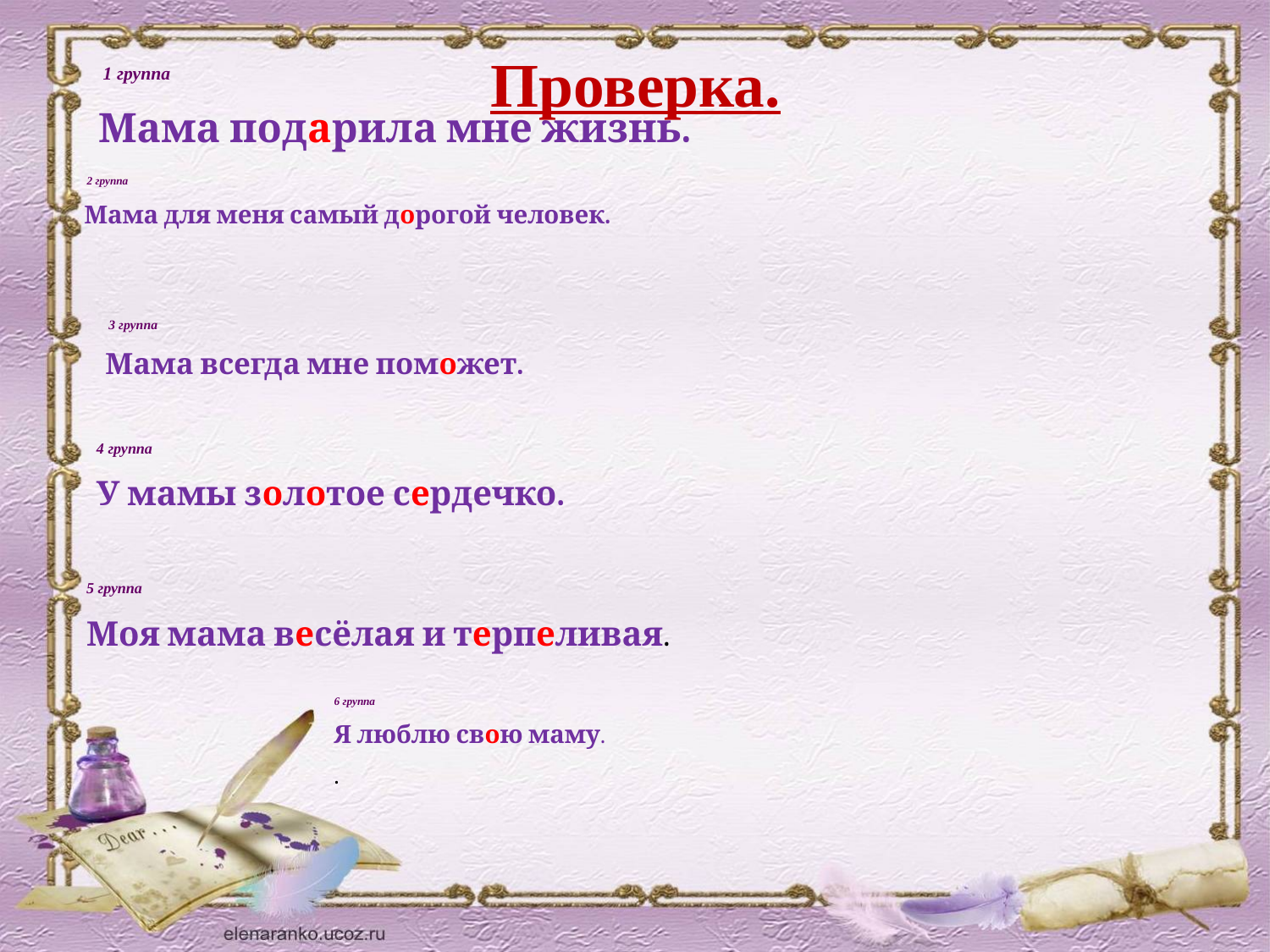

1 группа
Мама подарила мне жизнь.

# Проверка.

 2 группа
Мама для меня самый дорогой человек.

 3 группа
Мама всегда мне поможет.

4 группа
У мамы золотое сердечко.

5 группа
Моя мама весёлая и терпеливая.

6 группа
Я люблю свою маму.
.